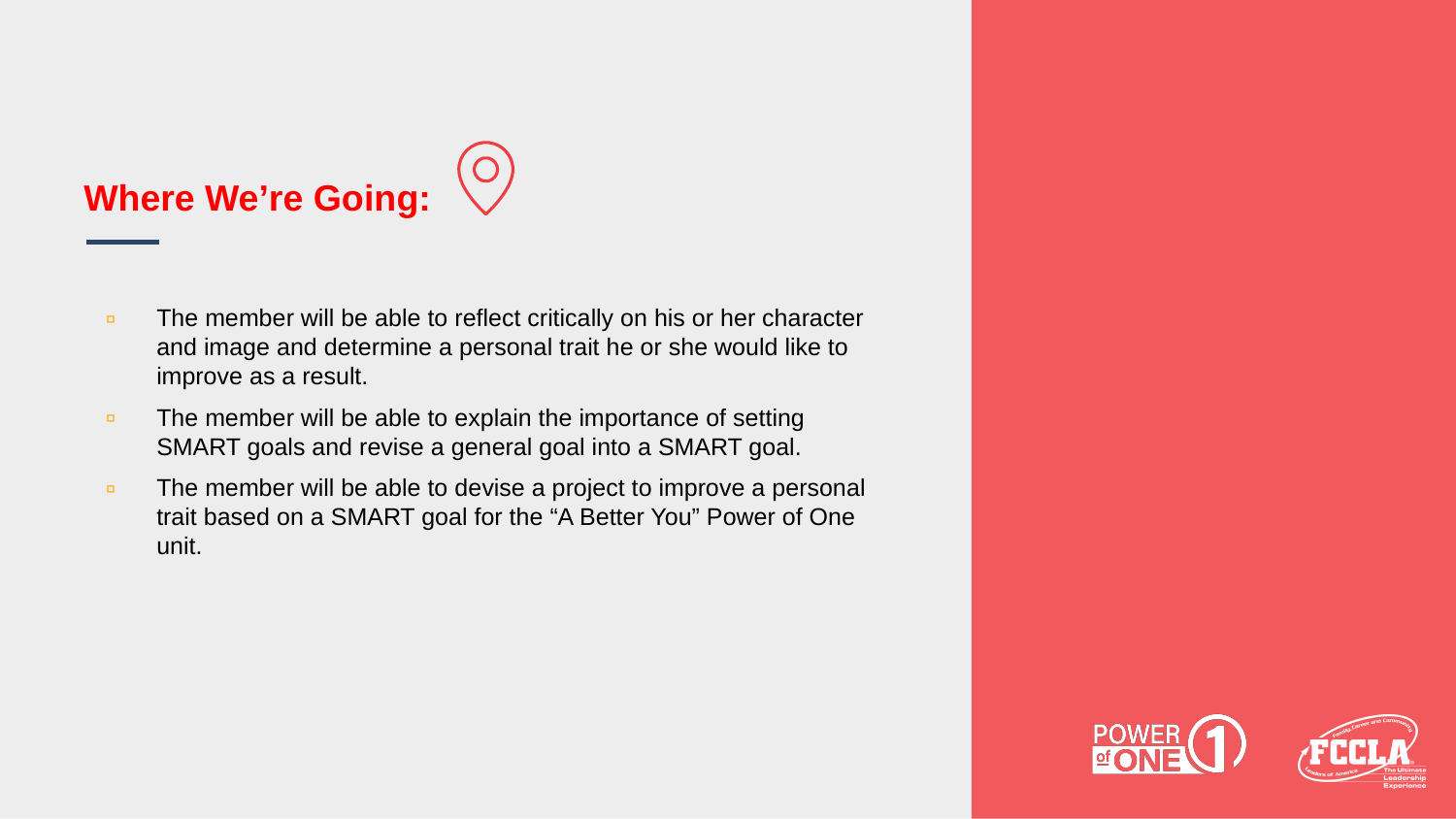

# Where We’re Going:

The member will be able to reflect critically on his or her character and image and determine a personal trait he or she would like to improve as a result.
The member will be able to explain the importance of setting SMART goals and revise a general goal into a SMART goal.
The member will be able to devise a project to improve a personal trait based on a SMART goal for the “A Better You” Power of One unit.